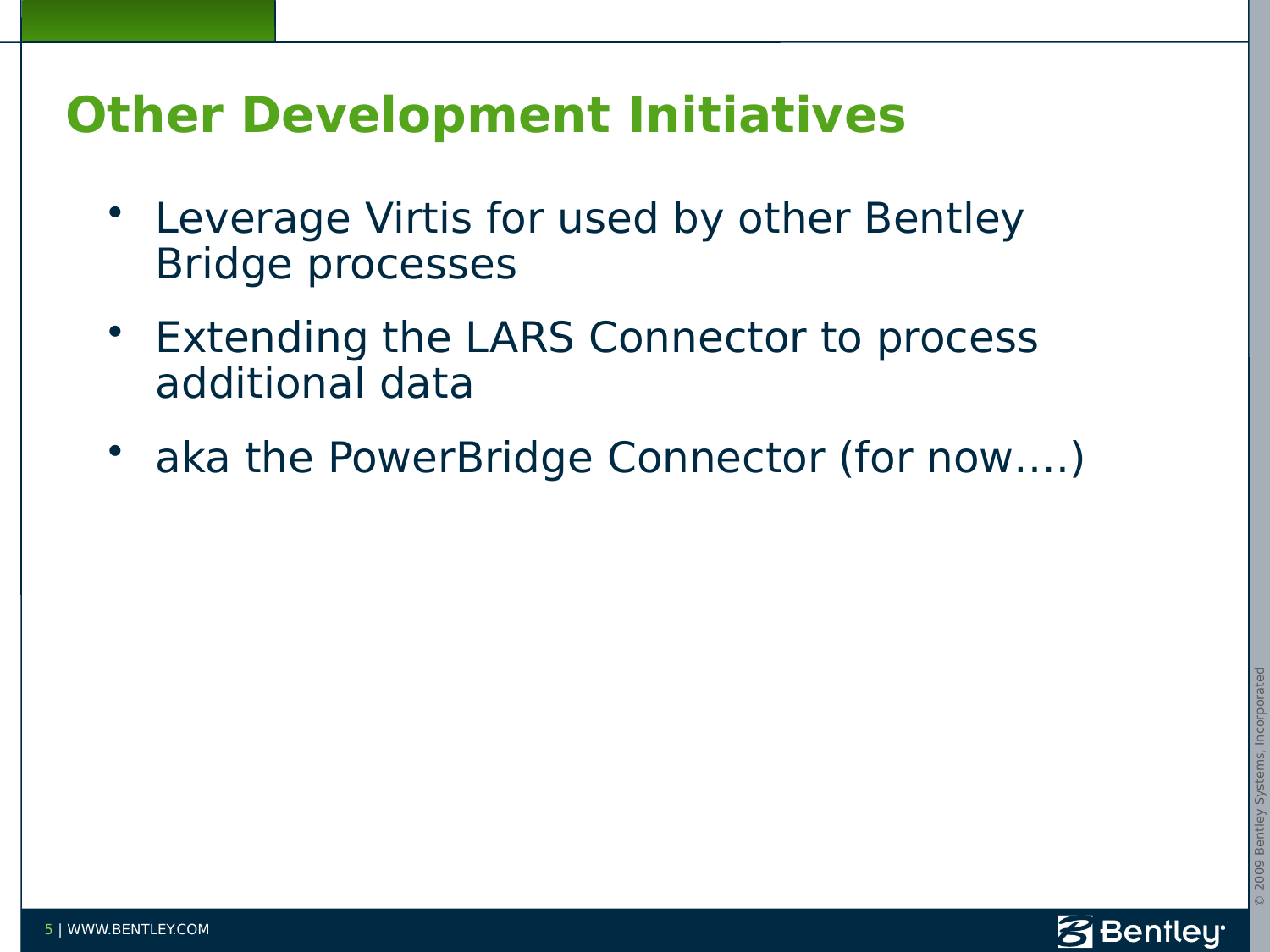

# Other Development Initiatives
Leverage Virtis for used by other Bentley Bridge processes
Extending the LARS Connector to process additional data
aka the PowerBridge Connector (for now….)